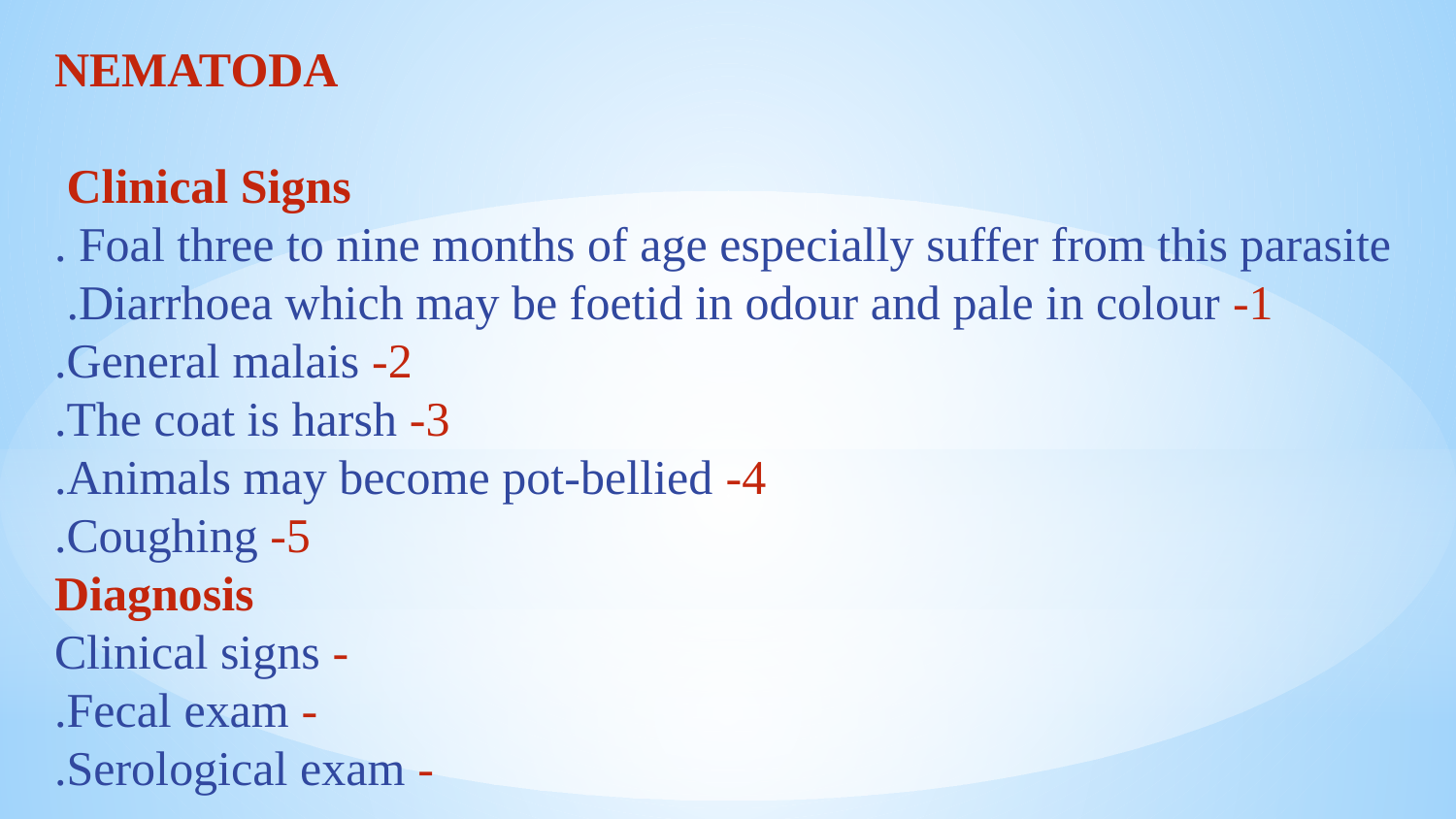

NEMATODA

Clinical Signs
Foal three to nine months of age especially suffer from this parasite .
1- Diarrhoea which may be foetid in odour and pale in colour.
2- General malais.
3- The coat is harsh.
4- Animals may become pot-bellied.
5- Coughing.
Diagnosis
- Clinical signs
- Fecal exam.
- Serological exam.